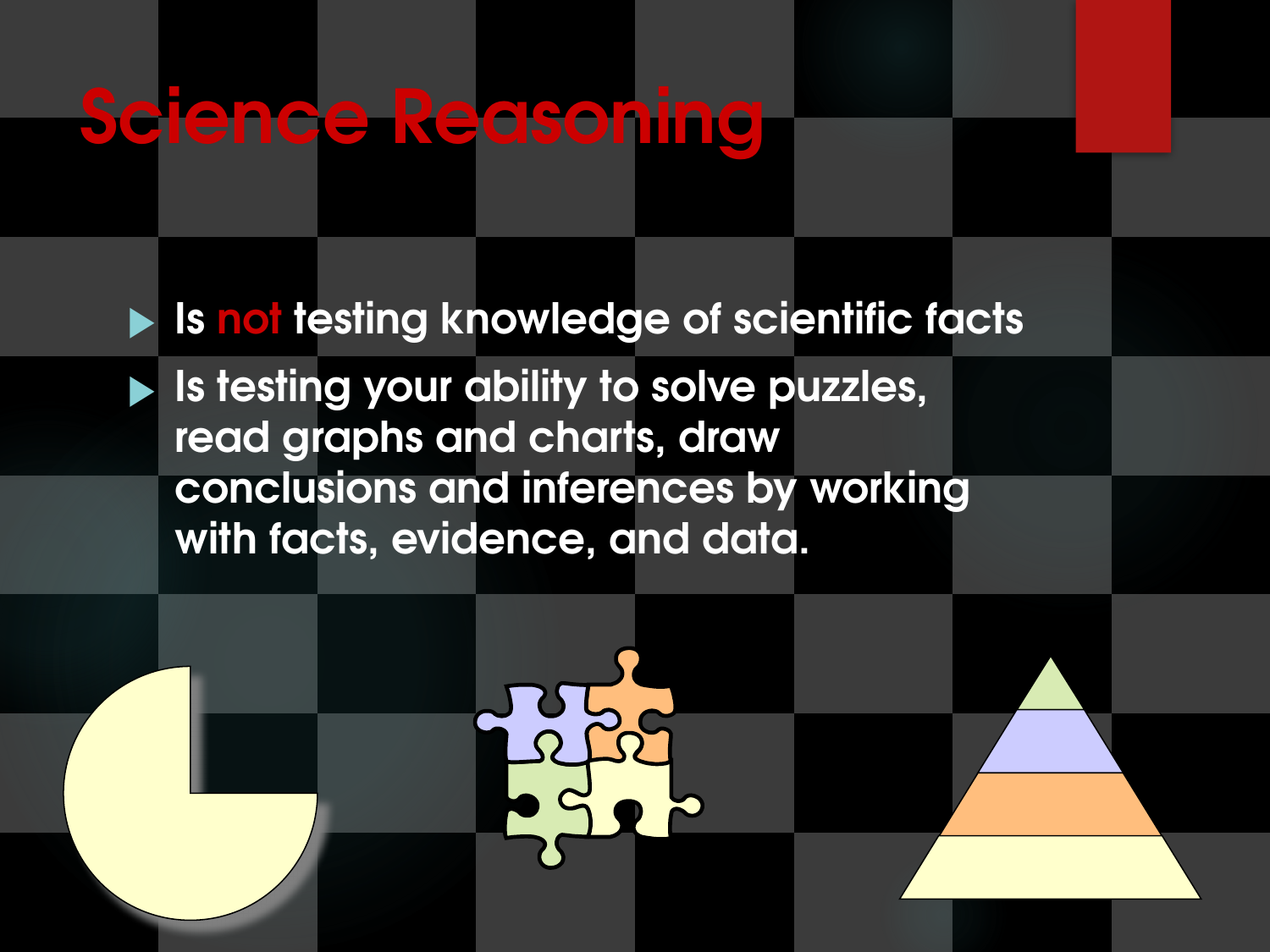

# Science Reasoning
Is not testing knowledge of scientific facts
Is testing your ability to solve puzzles, read graphs and charts, draw conclusions and inferences by working with facts, evidence, and data.